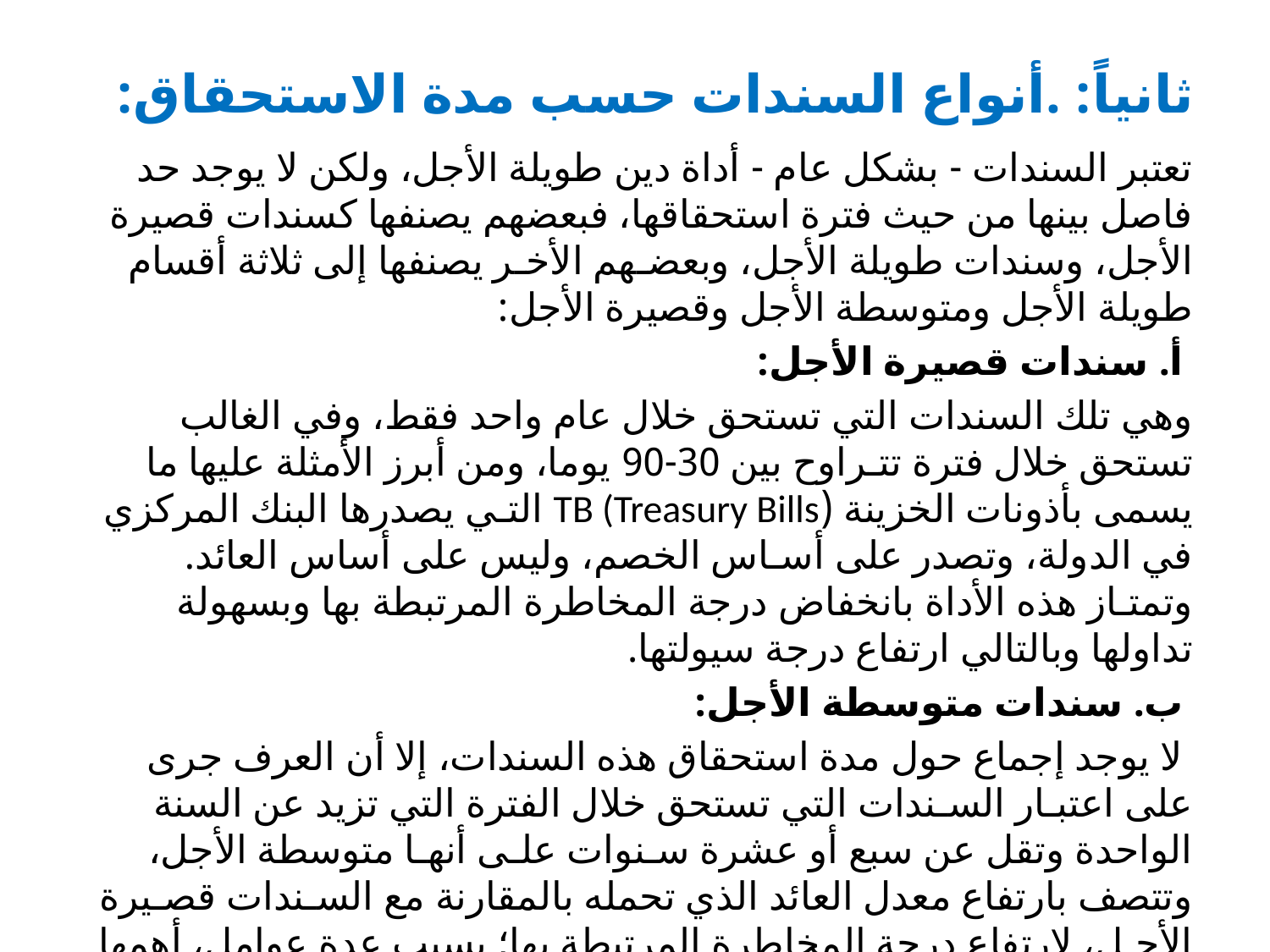

# ثانياً: .أنواع السندات حسب مدة الاستحقاق:
تعتبر السندات - بشكل عام - أداة دين طويلة الأجل، ولكن لا يوجد حد فاصل بينها من حيث فترة استحقاقها، فبعضهم يصنفها كسندات قصيرة الأجل، وسندات طويلة الأجل، وبعضـهم الأخـر يصنفها إلى ثلاثة أقسام طويلة الأجل ومتوسطة الأجل وقصيرة الأجل:
 أ. سندات قصيرة الأجل:
وهي تلك السندات التي تستحق خلال عام واحد فقط، وفي الغالب تستحق خلال فترة تتـراوح بين 30-90 يوما، ومن أبرز الأمثلة عليها ما يسمى بأذونات الخزينة (TB (Treasury Bills التـي يصدرها البنك المركزي في الدولة، وتصدر على أسـاس الخصم، وليس على أساس العائد. وتمتـاز هذه الأداة بانخفاض درجة المخاطرة المرتبطة بها وبسهولة تداولها وبالتالي ارتفاع درجة سيولتها.
 ب. سندات متوسطة الأجل:
 لا يوجد إجماع حول مدة استحقاق هذه السندات، إلا أن العرف جرى على اعتبـار السـندات التي تستحق خلال الفترة التي تزيد عن السنة الواحدة وتقل عن سبع أو عشرة سـنوات علـى أنهـا متوسطة الأجل، وتتصف بارتفاع معدل العائد الذي تحمله بالمقارنة مع السـندات قصـيرة الأجـل، لارتفاع درجة المخاطرة المرتبطة بها؛ بسبب عدة عوامل، أهمها مخاطر تاريخ الاستحقاق والتضخم وغيرها.